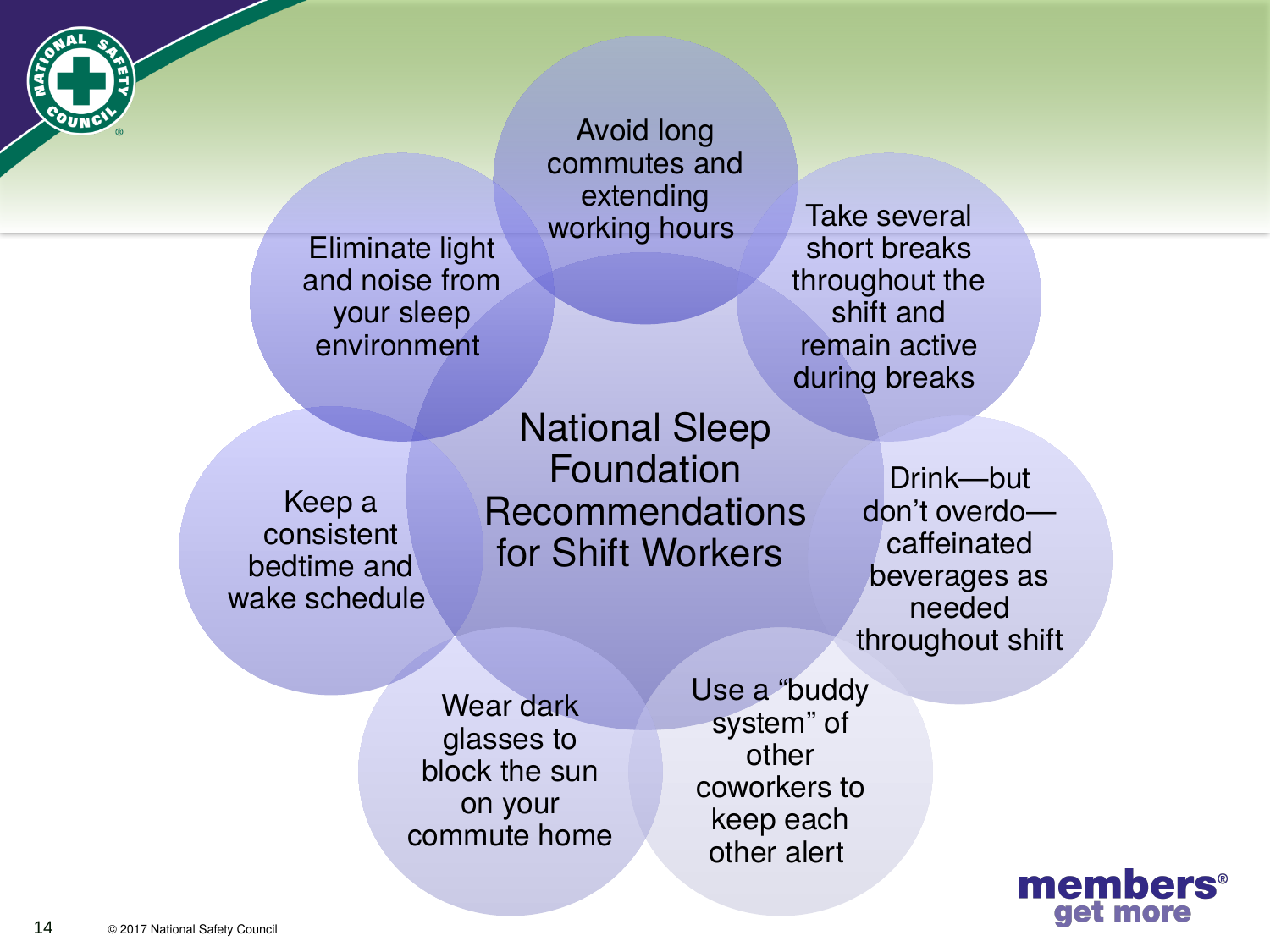

National Sleep Foundation Recommendations for Shift Workers
Avoid long commutes and extending working hours
Take several short breaks throughout the shift and remain active during breaks
Drink—but don’t overdo—caffeinated beverages as needed throughout shift
Use a “buddy system” of other coworkers to keep each other alert
Wear dark glasses to block the sun on your commute home
Keep a consistent bedtime and wake schedule
Eliminate light and noise from your sleep environment